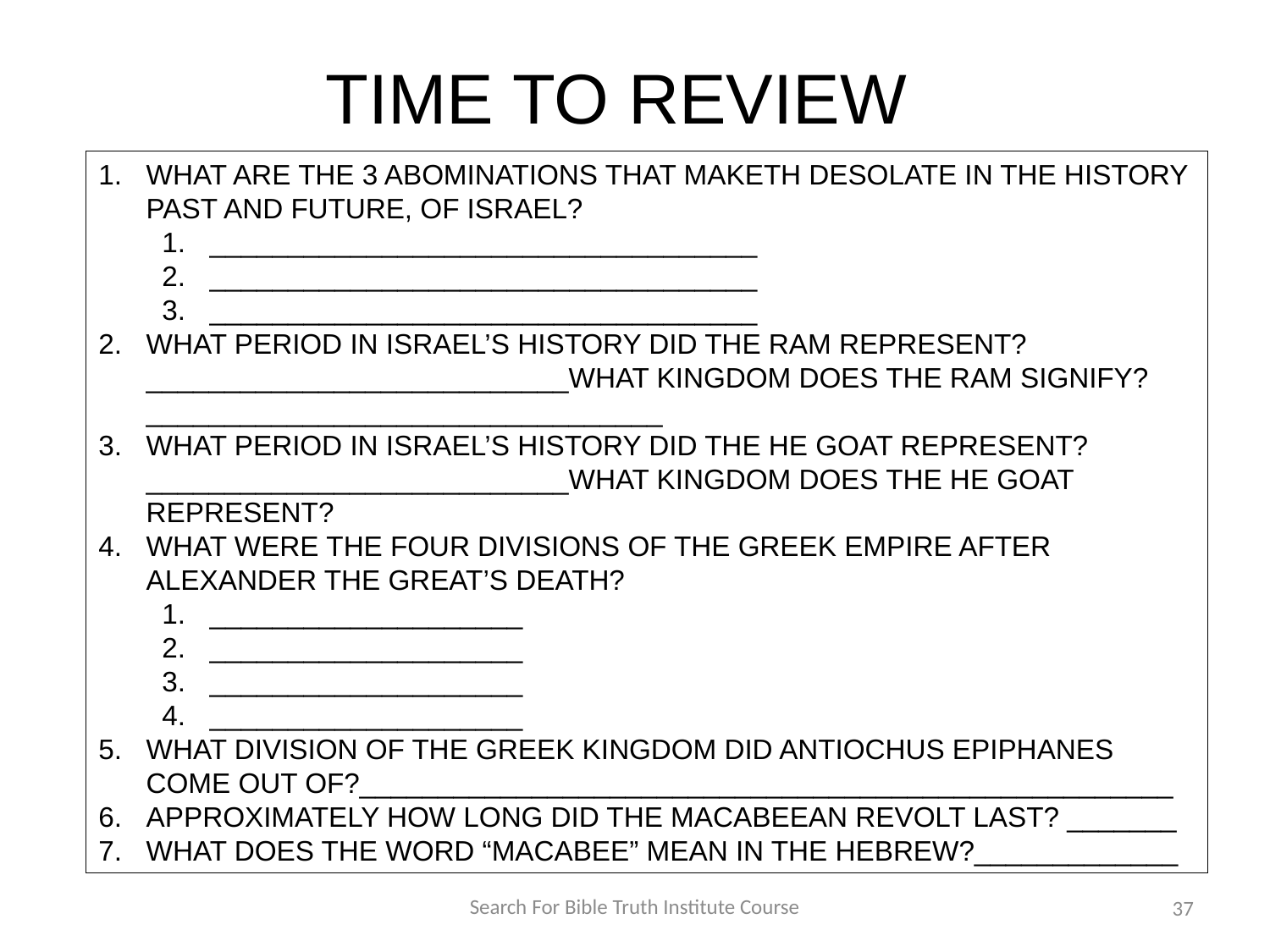

TIME TO REVIEW
WHAT ARE THE 3 ABOMINATIONS THAT MAKETH DESOLATE IN THE HISTORY PAST AND FUTURE, OF ISRAEL?
___________________________________
___________________________________
___________________________________
WHAT PERIOD IN ISRAEL’S HISTORY DID THE RAM REPRESENT?___________________________WHAT KINGDOM DOES THE RAM SIGNIFY?_________________________________
WHAT PERIOD IN ISRAEL’S HISTORY DID THE HE GOAT REPRESENT?___________________________WHAT KINGDOM DOES THE HE GOAT REPRESENT?
WHAT WERE THE FOUR DIVISIONS OF THE GREEK EMPIRE AFTER ALEXANDER THE GREAT’S DEATH?
____________________
____________________
____________________
____________________
WHAT DIVISION OF THE GREEK KINGDOM DID ANTIOCHUS EPIPHANES COME OUT OF?____________________________________________________
APPROXIMATELY HOW LONG DID THE MACABEEAN REVOLT LAST? _______
WHAT DOES THE WORD “MACABEE” MEAN IN THE HEBREW?_____________
Search For Bible Truth Institute Course
37